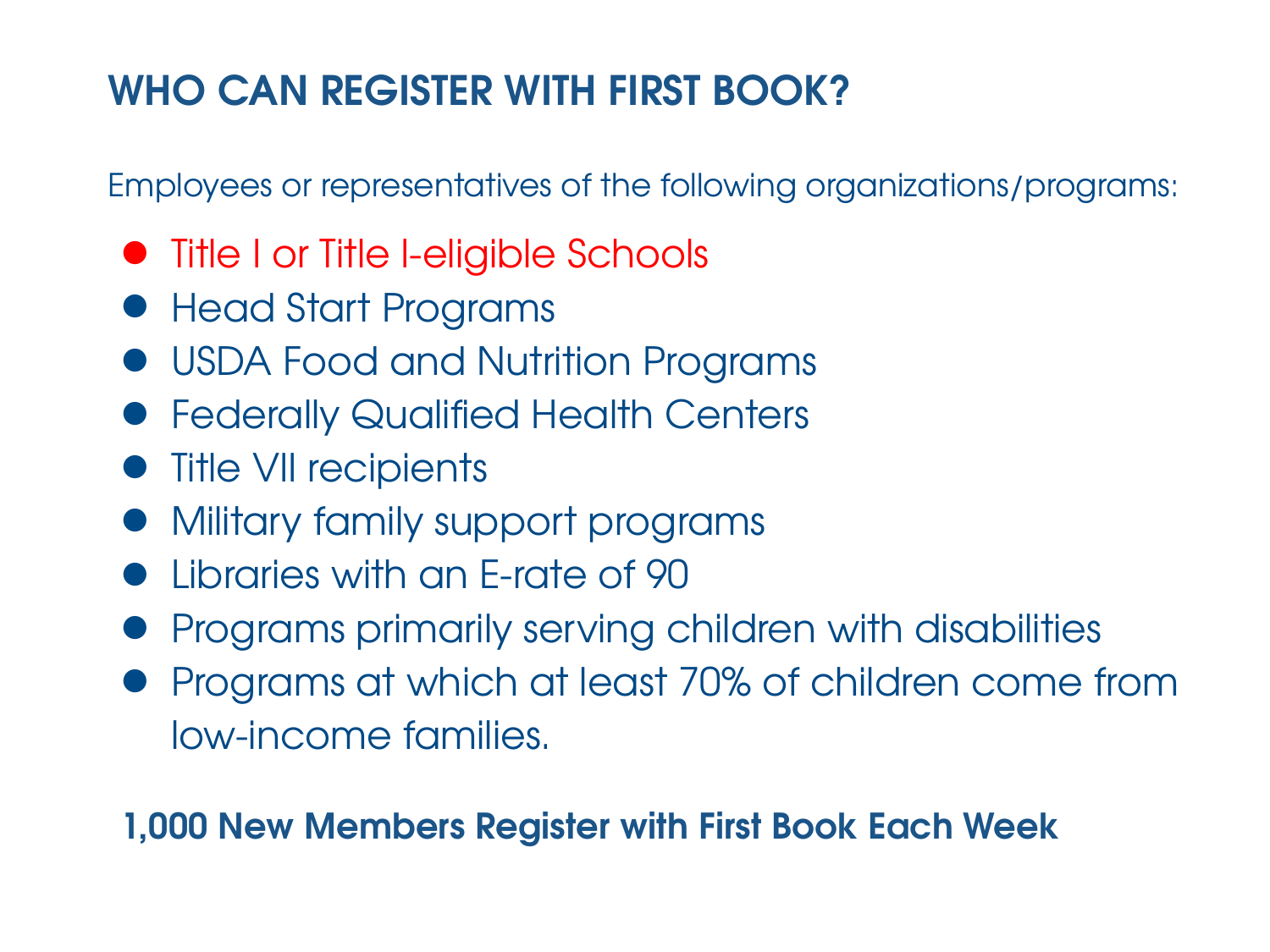

# WHO CAN REGISTER WITH FIRST BOOK?

Employees or representatives of the following organizations/programs:
Title I or Title I-eligible Schools
Head Start Programs
USDA Food and Nutrition Programs
Federally Qualified Health Centers
Title VII recipients
Military family support programs
Libraries with an E-rate of 90
Programs primarily serving children with disabilities
Programs at which at least 70% of children come from low-income families.

1,000 New Members Register with First Book Each Week